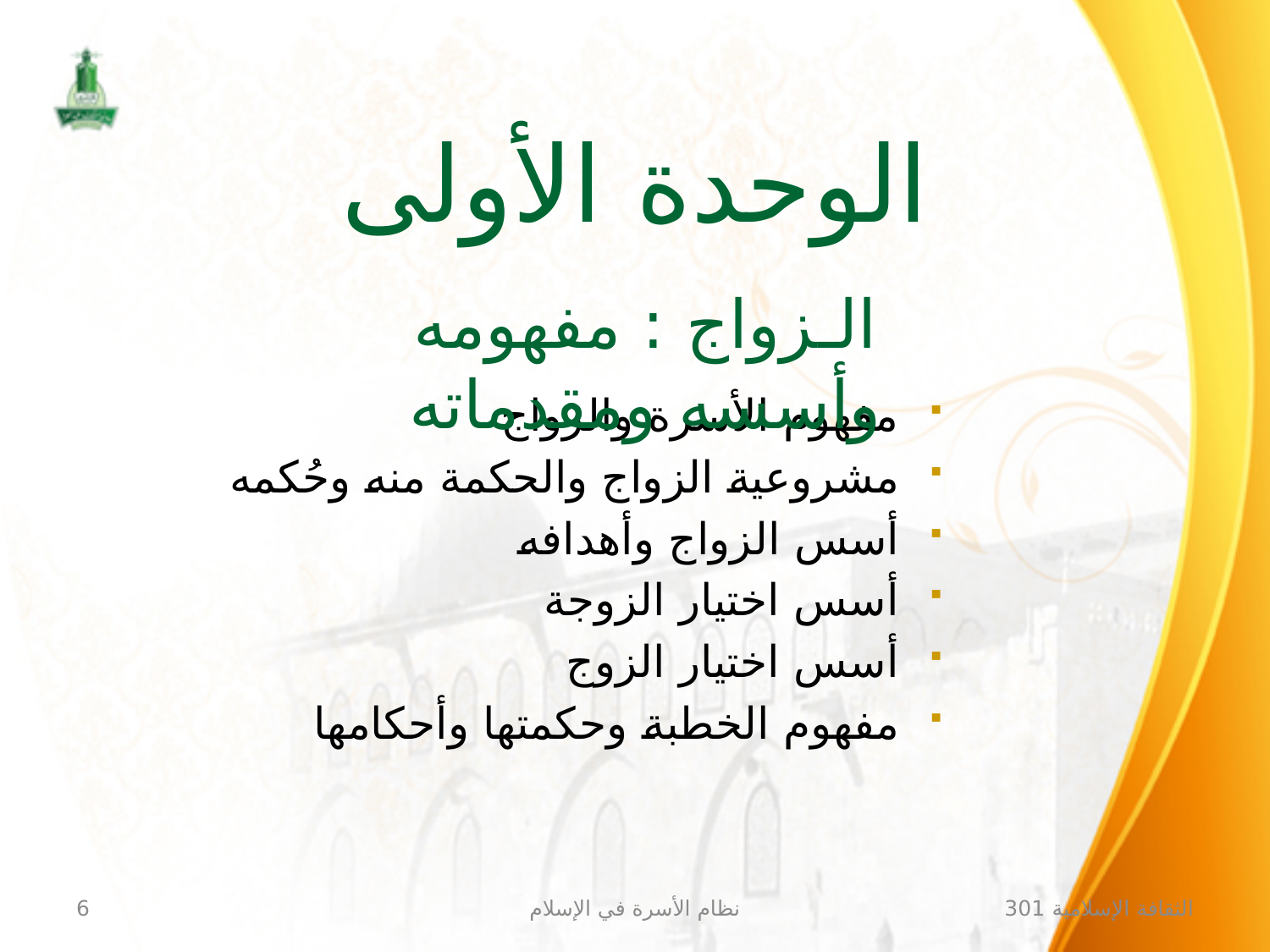

# الوحدة الأولى
الـزواج : مفهومه وأسسه ومقدماته

مفهوم الأسرة والزواج
مشروعية الزواج والحكمة منه وحُكمه
أسس الزواج وأهدافه
أسس اختيار الزوجة
أسس اختيار الزوج
مفهوم الخطبة وحكمتها وأحكامها
6
نظام الأسرة في الإسلام
الثقافة الإسلامية 301